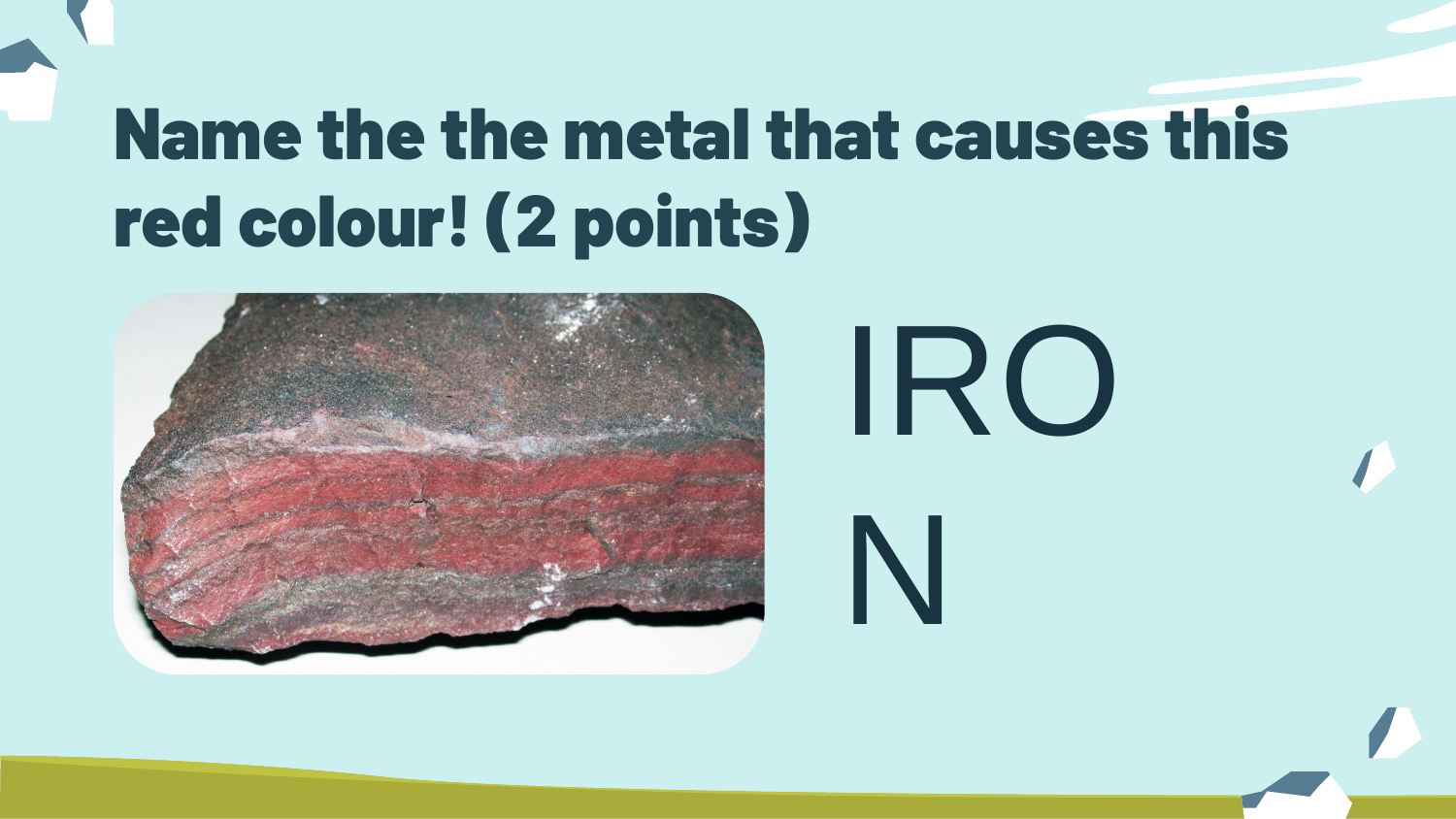

# Name the the metal that causes this red colour! (2 points)
IRON